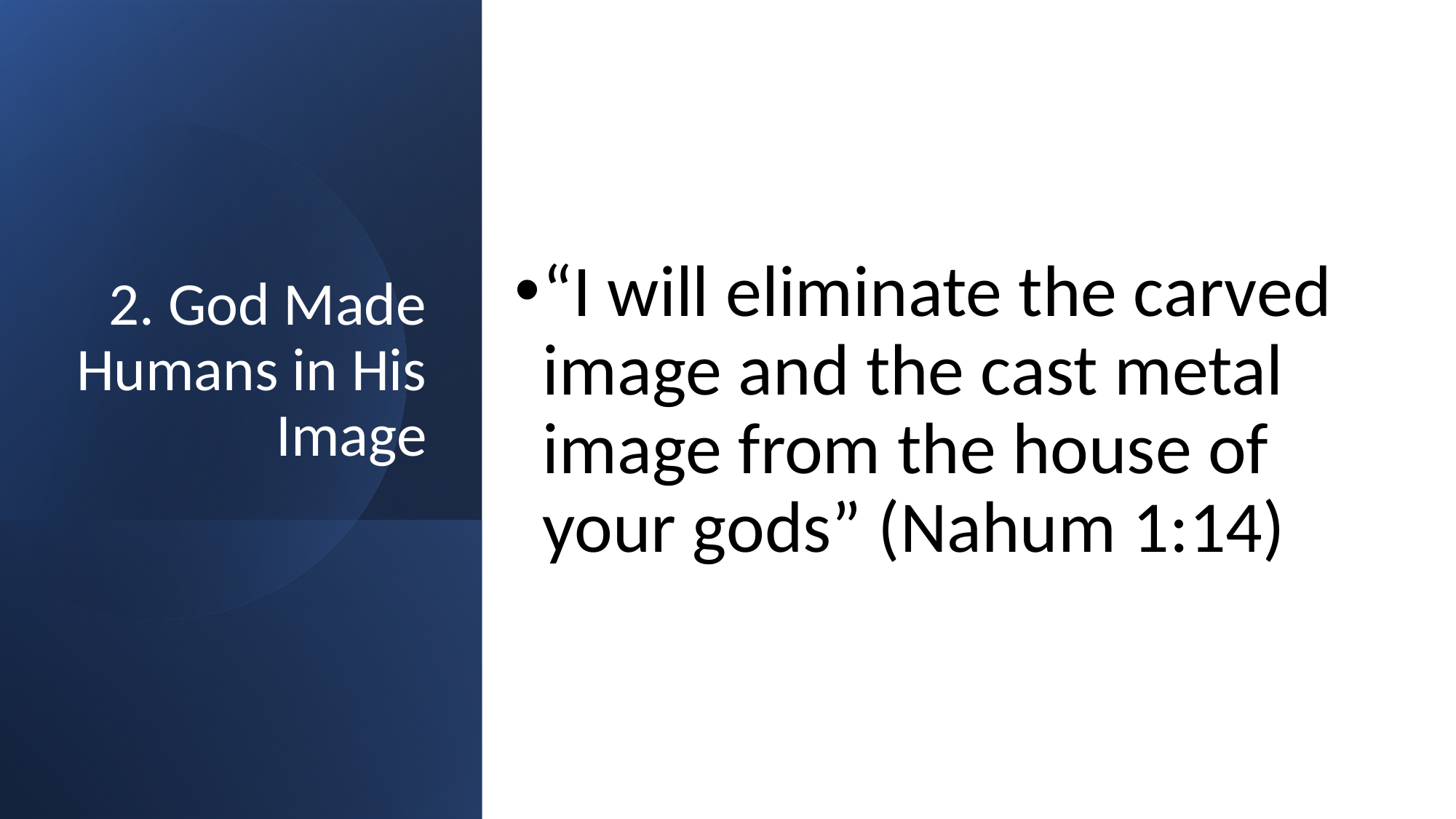

“I will eliminate the carved image and the cast metal image from the house of your gods” (Nahum 1:14)
# 2. God Made Humans in His Image